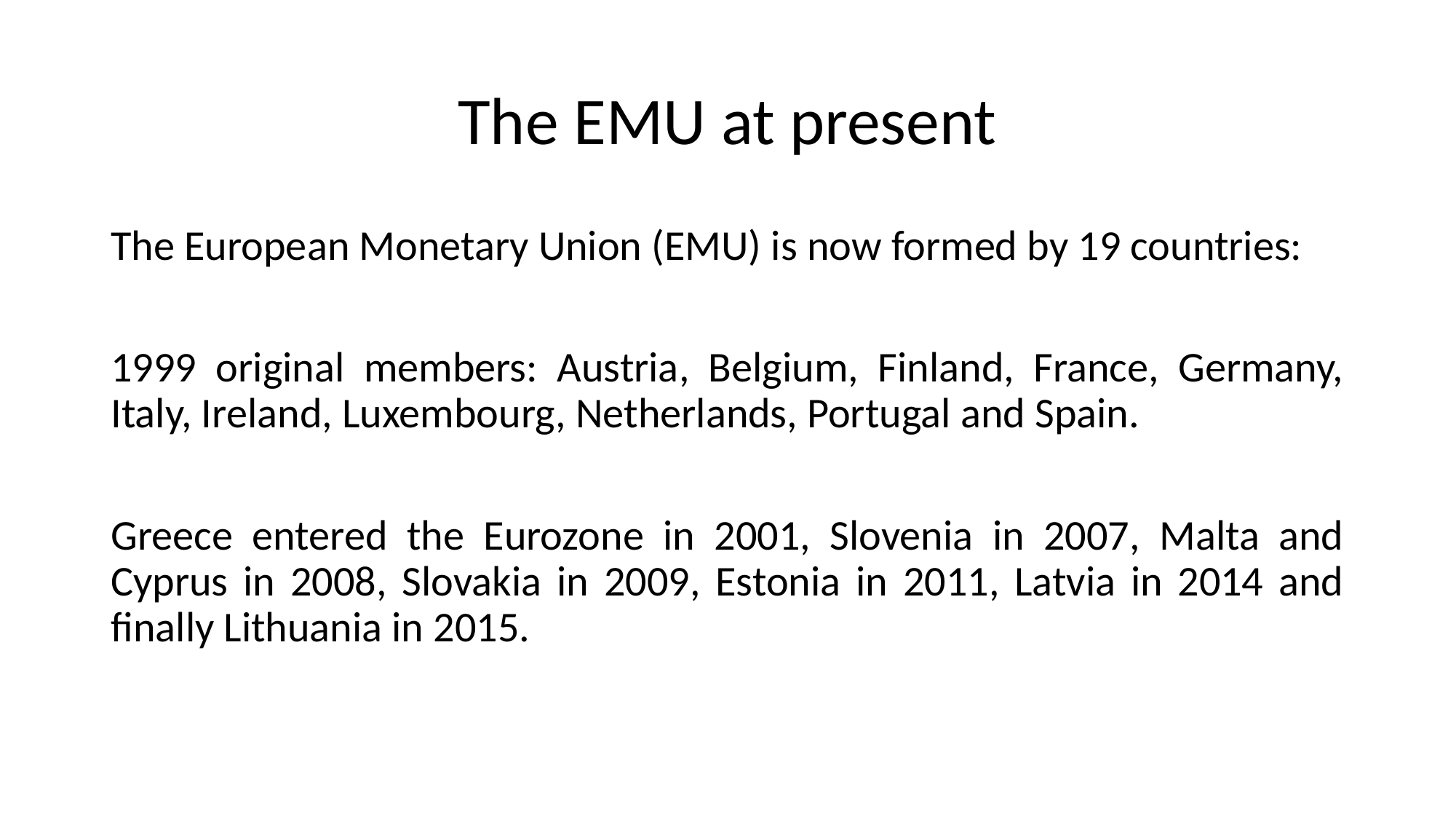

# The EMU at present
The European Monetary Union (EMU) is now formed by 19 countries:

1999 original members: Austria, Belgium, Finland, France, Germany, Italy, Ireland, Luxembourg, Netherlands, Portugal and Spain.

Greece entered the Eurozone in 2001, Slovenia in 2007, Malta and Cyprus in 2008, Slovakia in 2009, Estonia in 2011, Latvia in 2014 and finally Lithuania in 2015.